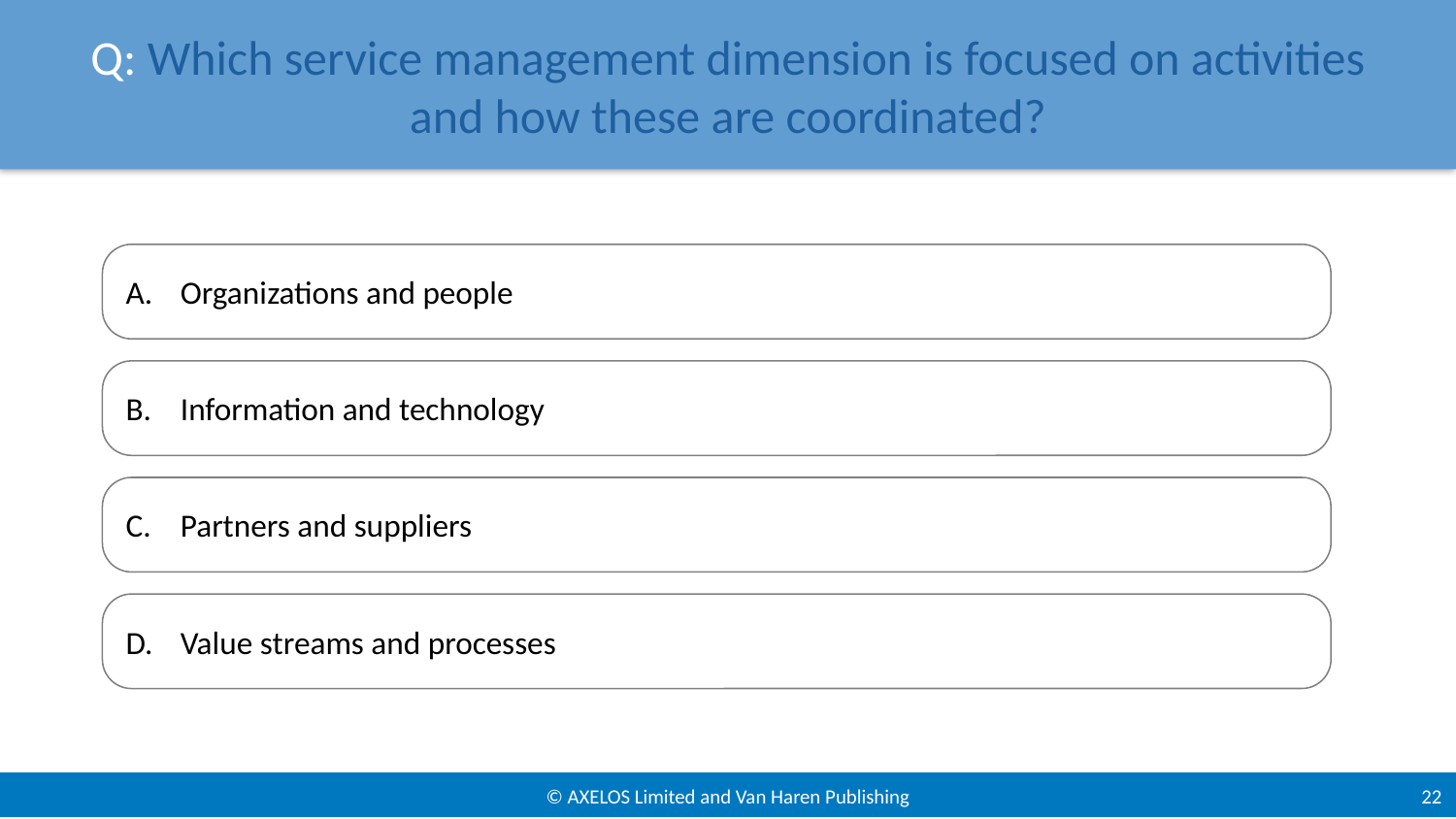

# Q: Which service management dimension is focused on activities and how these are coordinated?
Organizations and people
Information and technology
Partners and suppliers
Value streams and processes